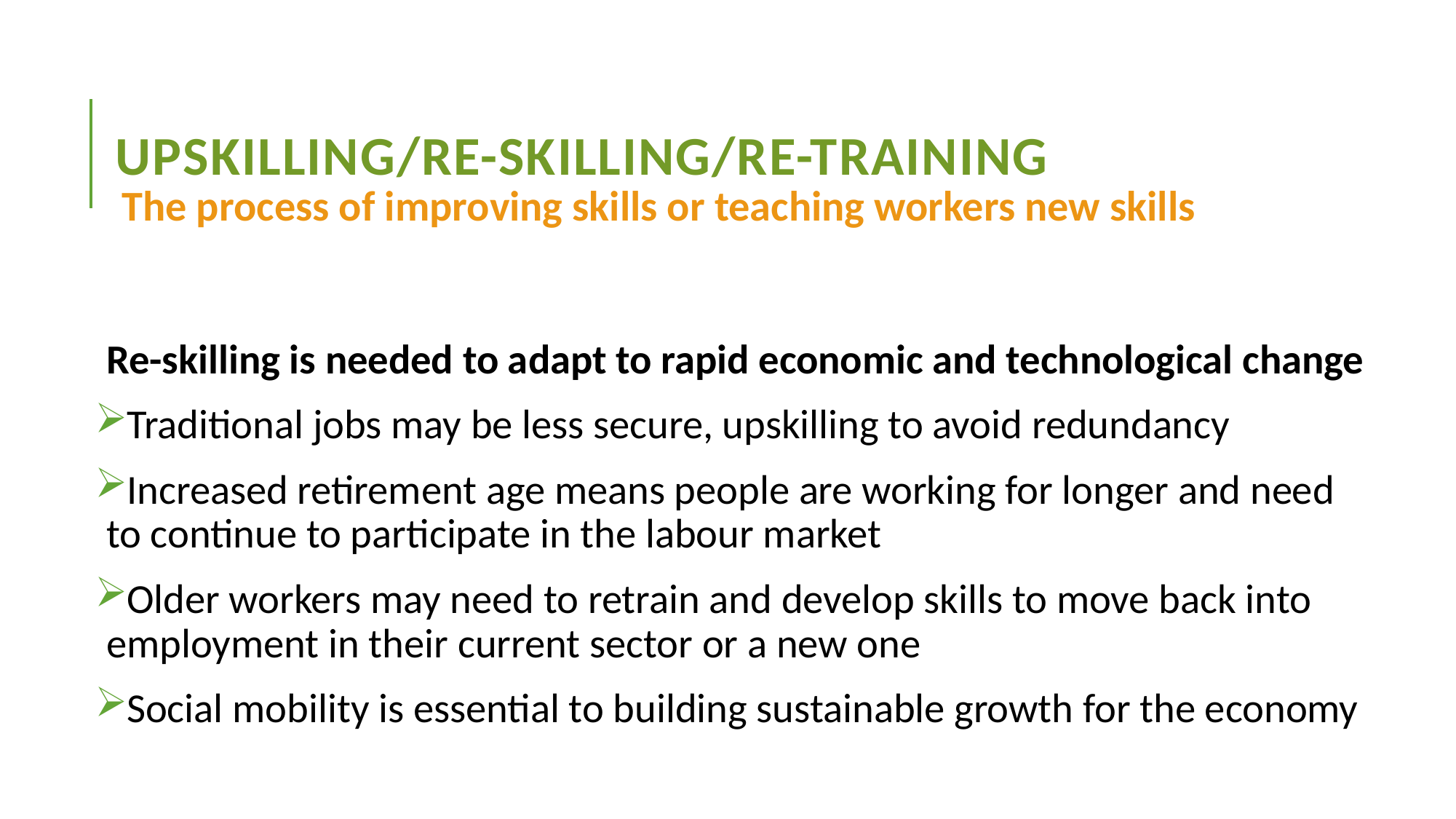

# Upskilling/re-skilling/re-training
The process of improving skills or teaching workers new skills

Re-skilling is needed to adapt to rapid economic and technological change
Traditional jobs may be less secure, upskilling to avoid redundancy
Increased retirement age means people are working for longer and need to continue to participate in the labour market
Older workers may need to retrain and develop skills to move back into employment in their current sector or a new one
Social mobility is essential to building sustainable growth for the economy